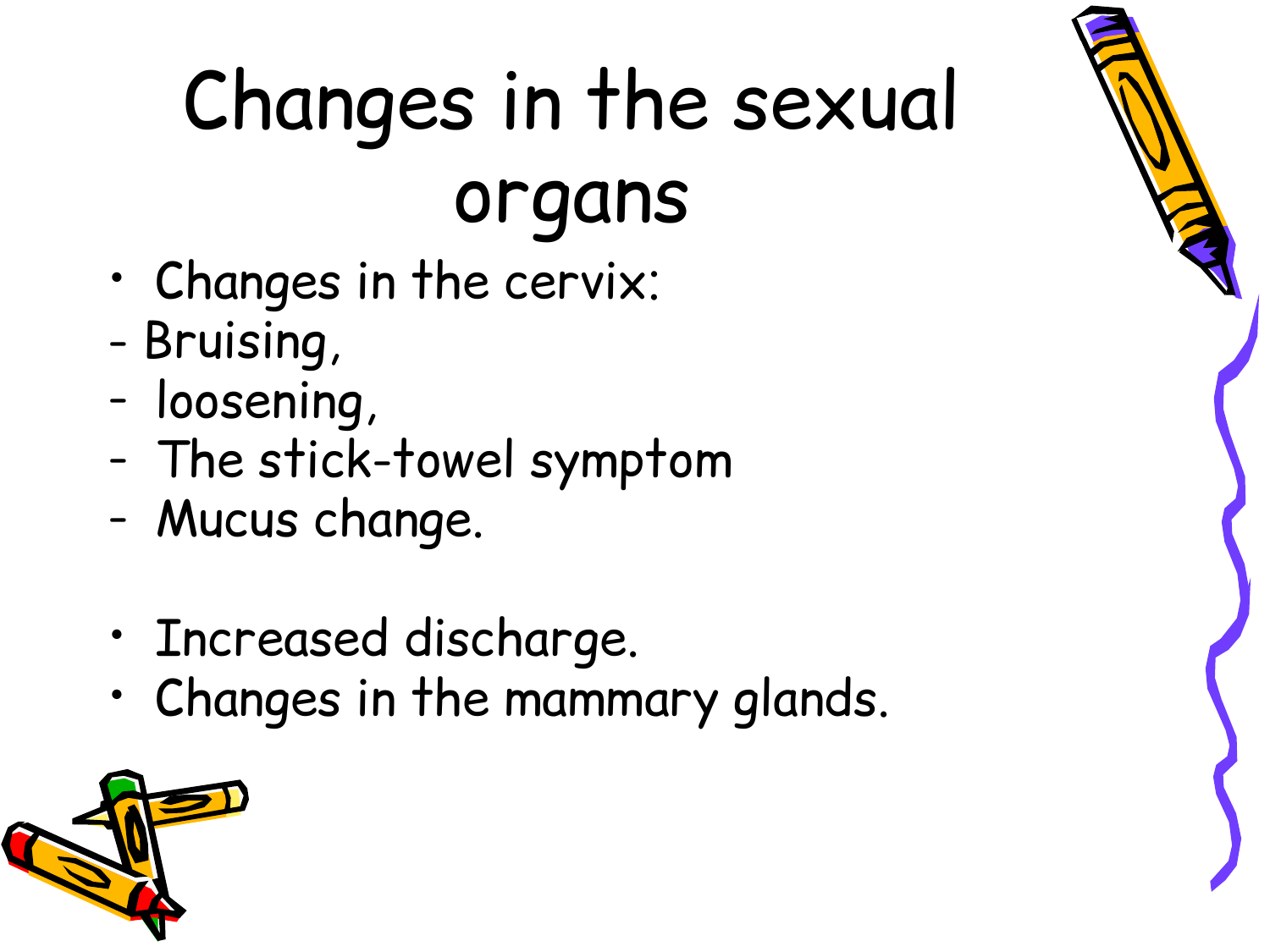

Changes in the sexual organs
Changes in the cervix:
- Bruising,
loosening,
The stick-towel symptom
Mucus change.

Increased discharge.
Changes in the mammary glands.